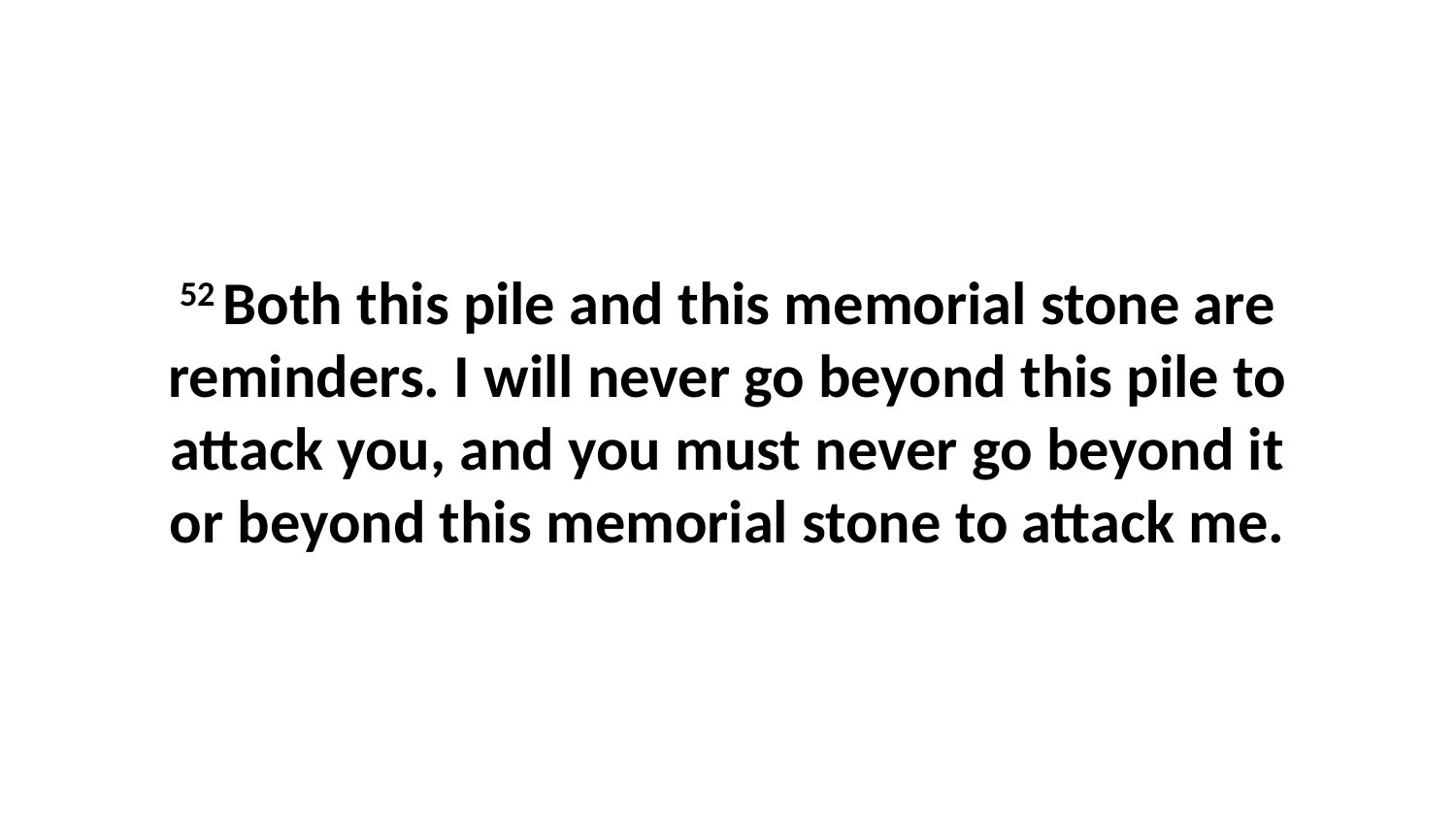

52 Both this pile and this memorial stone are reminders. I will never go beyond this pile to attack you, and you must never go beyond it or beyond this memorial stone to attack me.